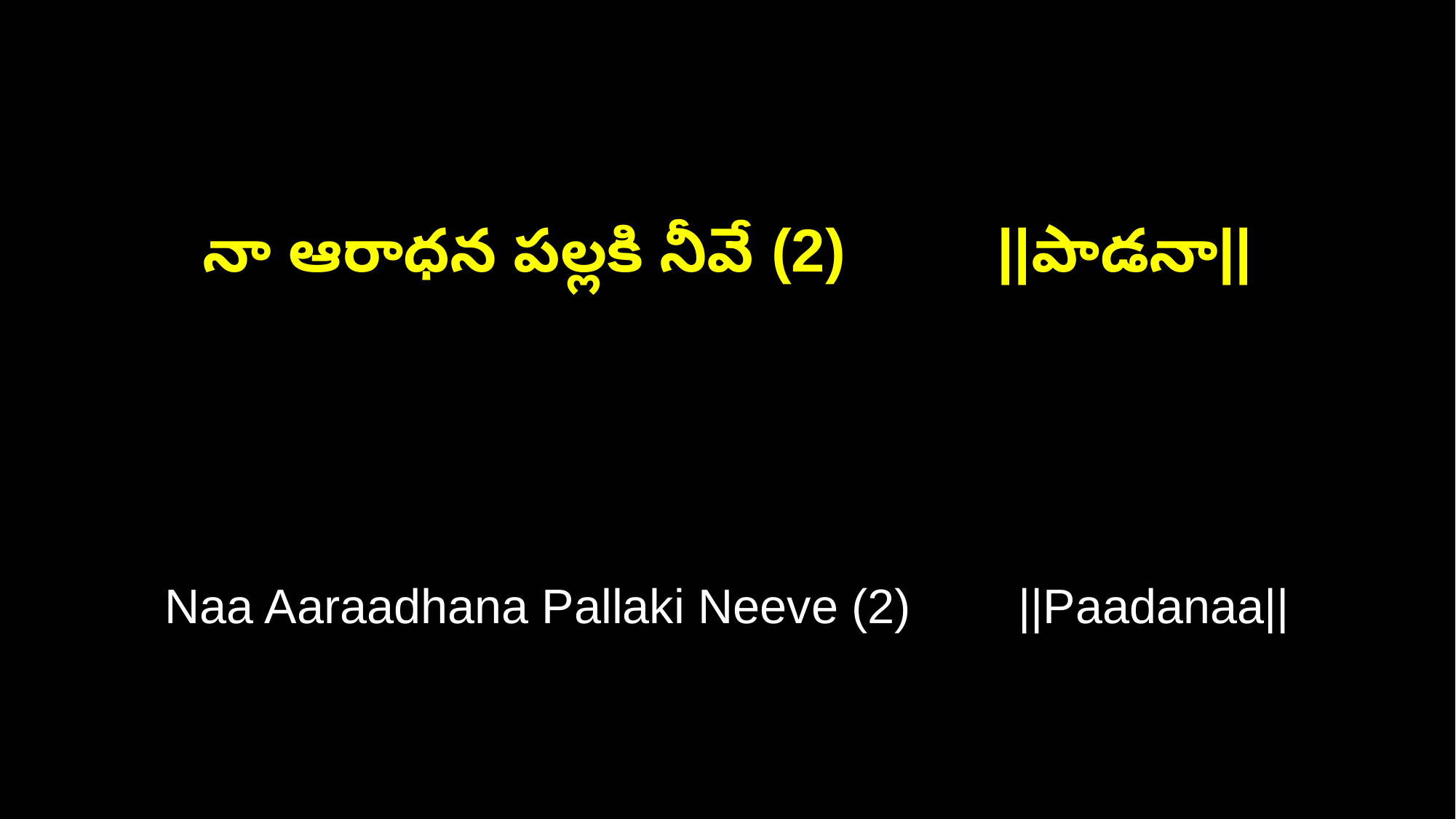

నా ఆరాధన పల్లకి నీవే (2)         ||పాడనా||
Naa Aaraadhana Pallaki Neeve (2)        ||Paadanaa||